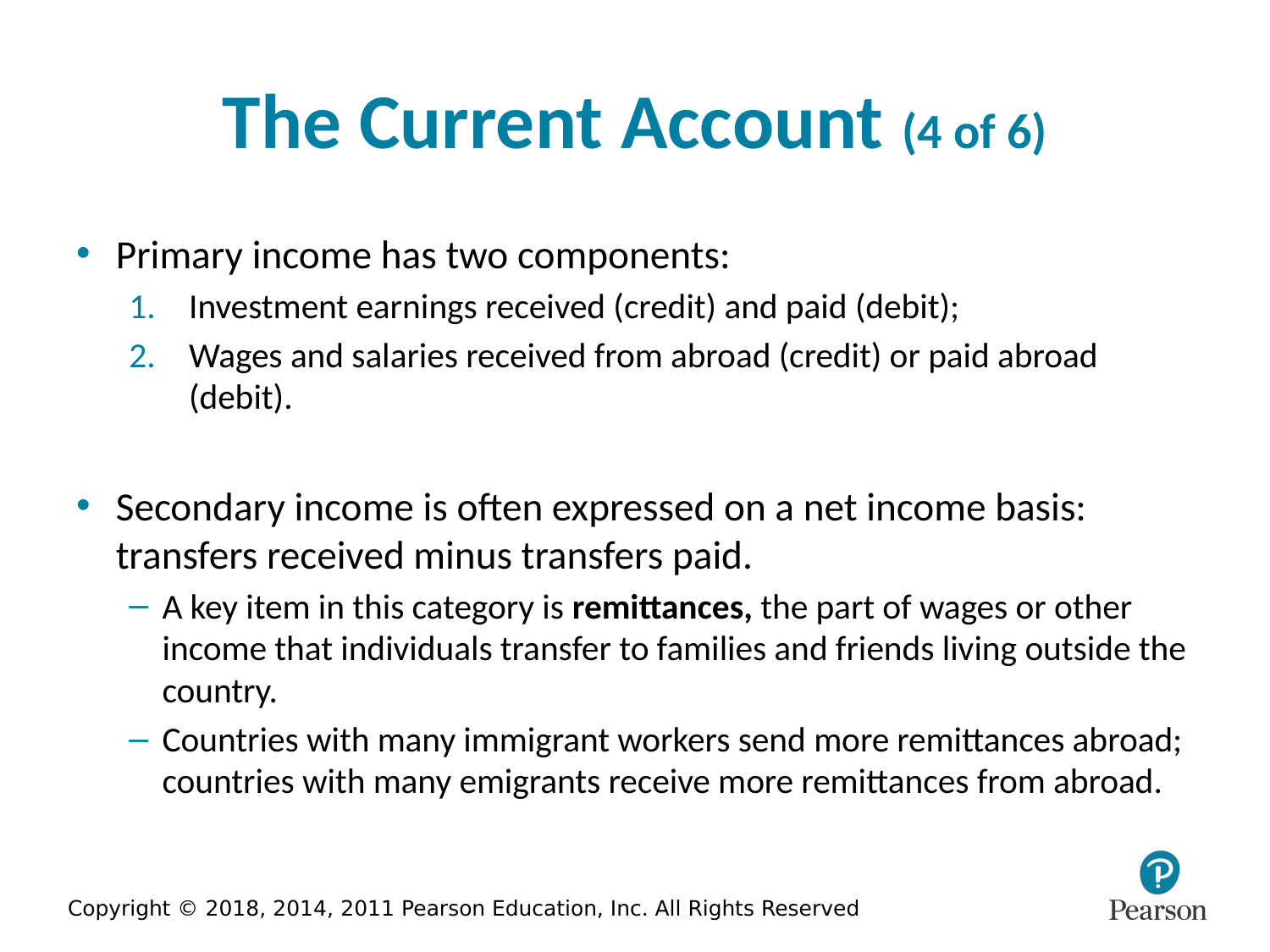

# The Current Account (4 of 6)
Primary income has two components:
Investment earnings received (credit) and paid (debit);
Wages and salaries received from abroad (credit) or paid abroad (debit).

Secondary income is often expressed on a net income basis:  transfers received minus transfers paid.
A key item in this category is remittances, the part of wages or other income that individuals transfer to families and friends living outside the country.
Countries with many immigrant workers send more remittances abroad;  countries with many emigrants receive more remittances from abroad.